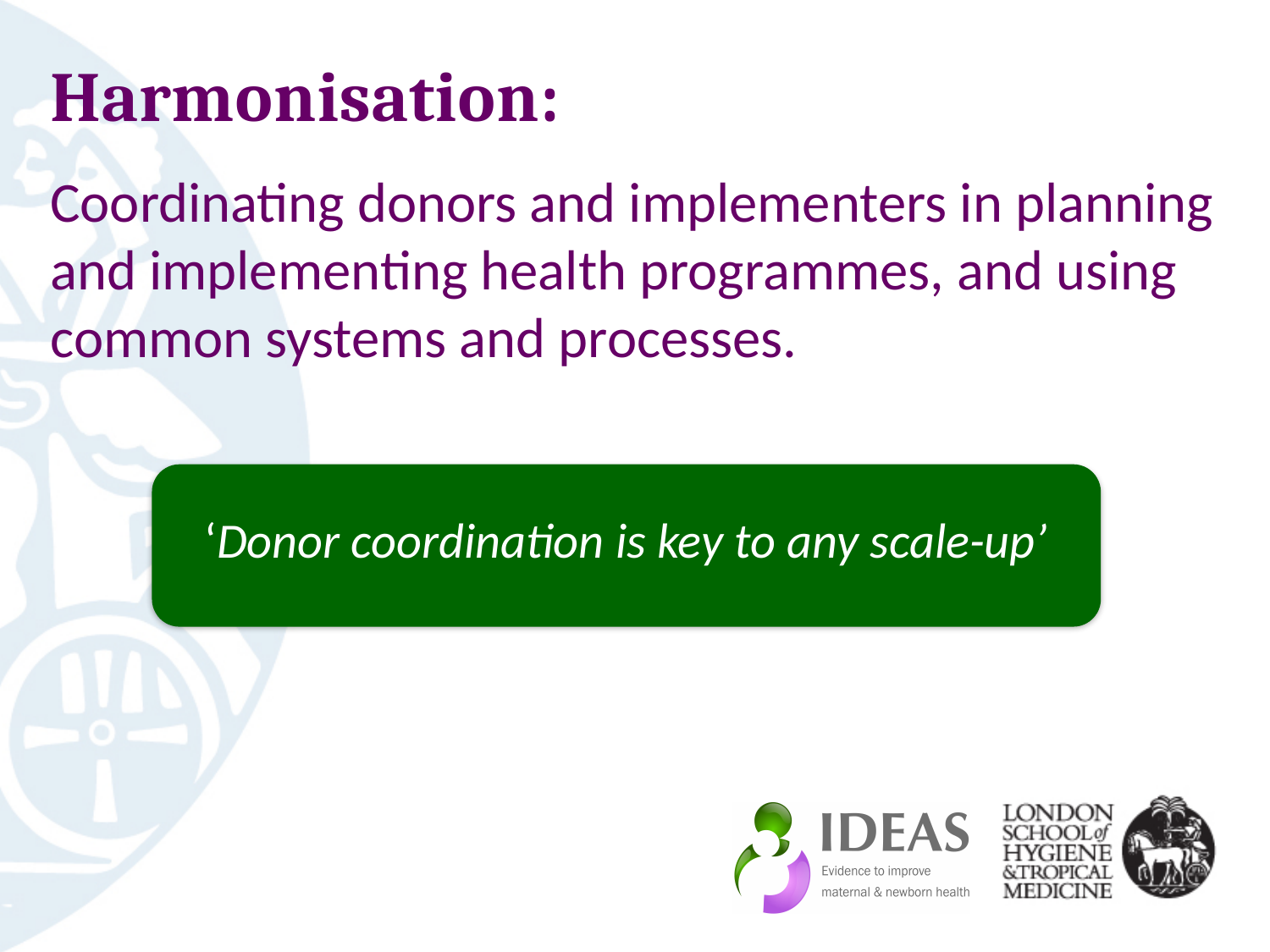

# Harmonisation:
Coordinating donors and implementers in planning and implementing health programmes, and using common systems and processes.

‘Donor coordination is key to any scale-up’